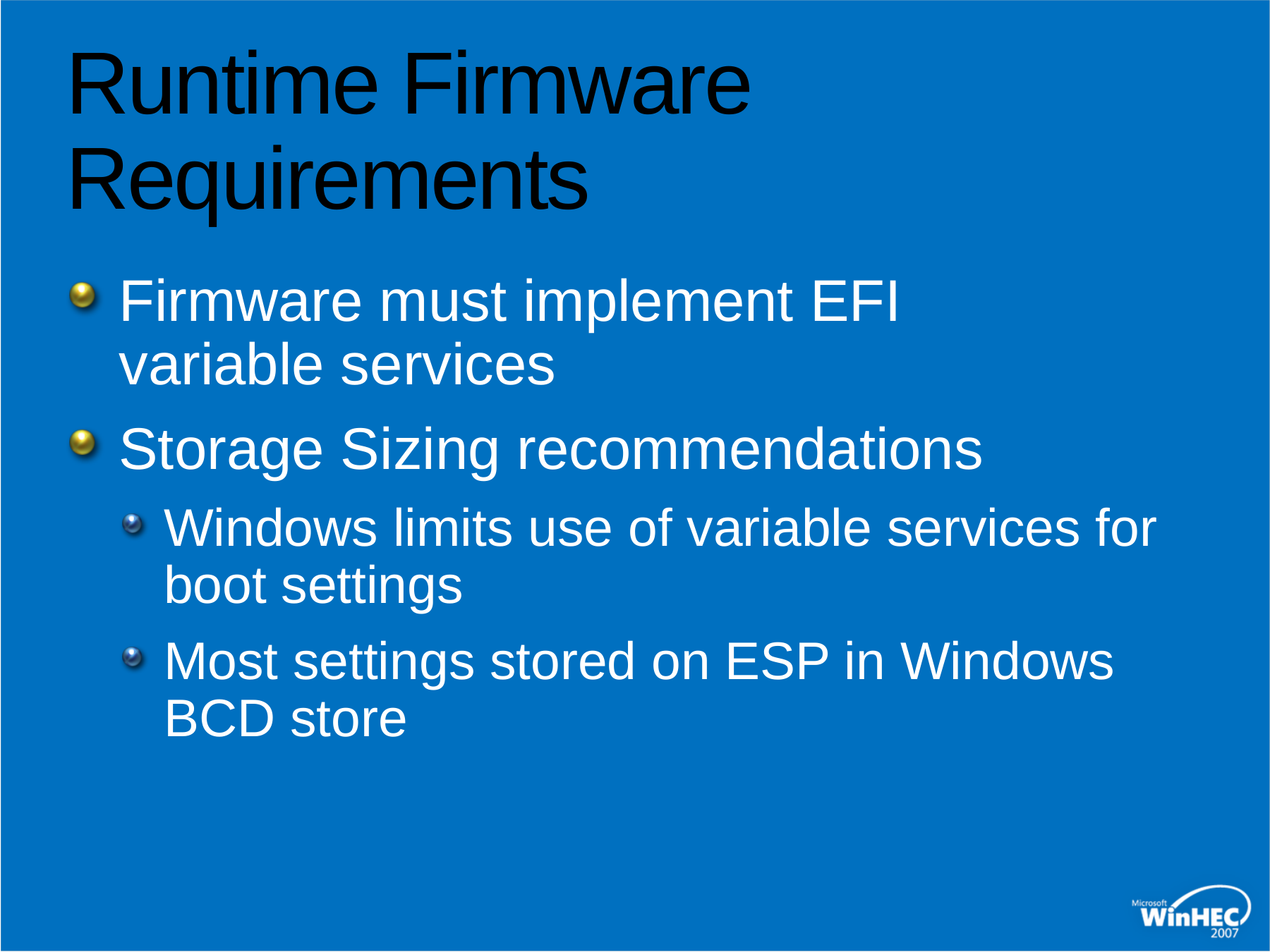

# Runtime Firmware Requirements
Firmware must implement EFI variable services
Storage Sizing recommendations
Windows limits use of variable services for boot settings
Most settings stored on ESP in Windows BCD store